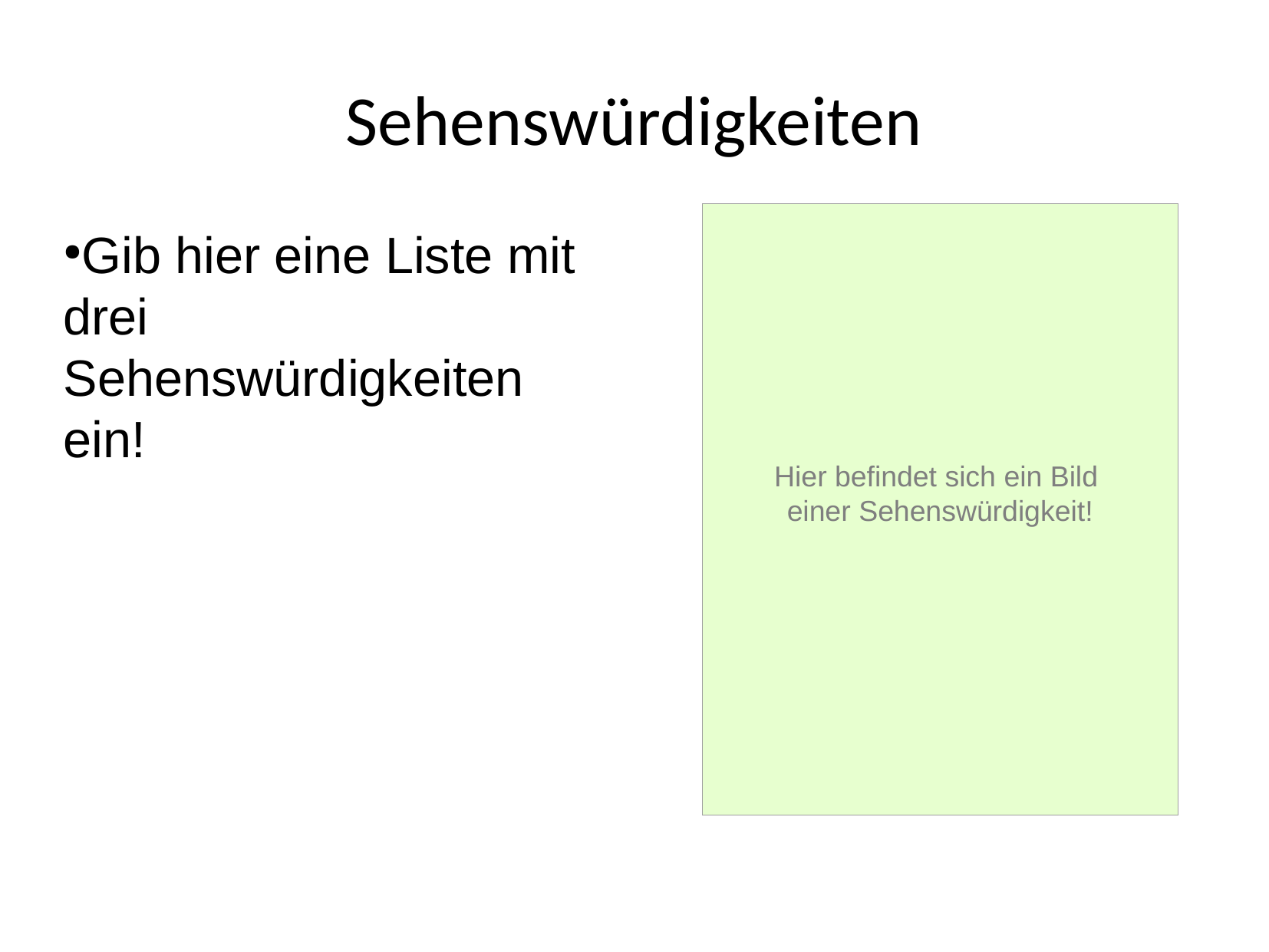

Sehenswürdigkeiten
Hier befindet sich ein Bild
einer Sehenswürdigkeit!

Gib hier eine Liste mit drei Sehenswürdigkeiten ein!